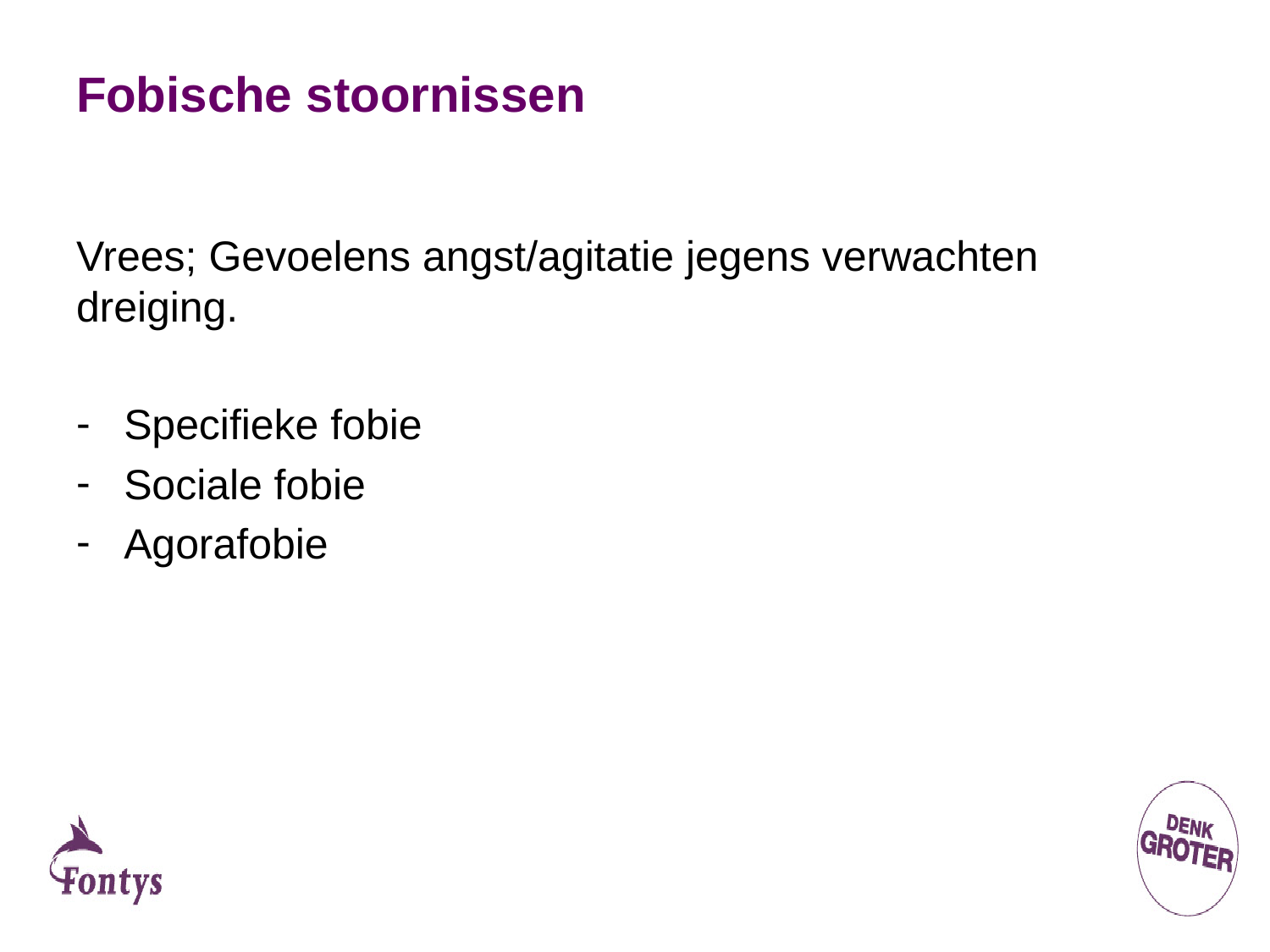

# Fobische stoornissen
Vrees; Gevoelens angst/agitatie jegens verwachten dreiging.

Specifieke fobie
Sociale fobie
Agorafobie